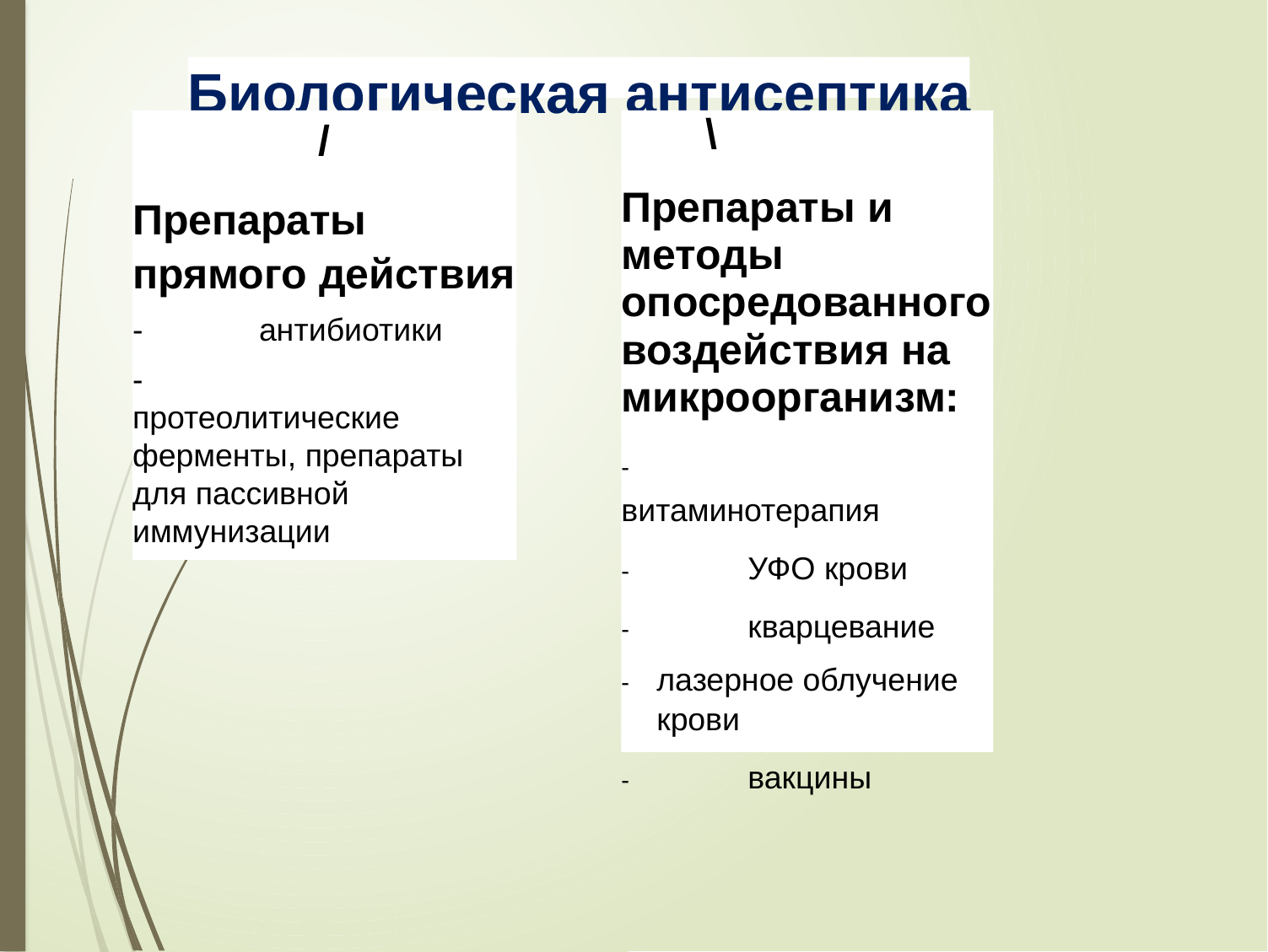

Биологическая антисептика
/
Препараты прямого действия
-	антибиотики
-	протеолитические ферменты, препараты для пассивной иммунизации
\
Препараты и методы опосредованного воздействия на микроорганизм:
-	витаминотерапия
-	УФО крови
-	кварцевание
-	лазерное облучение крови
-	вакцины